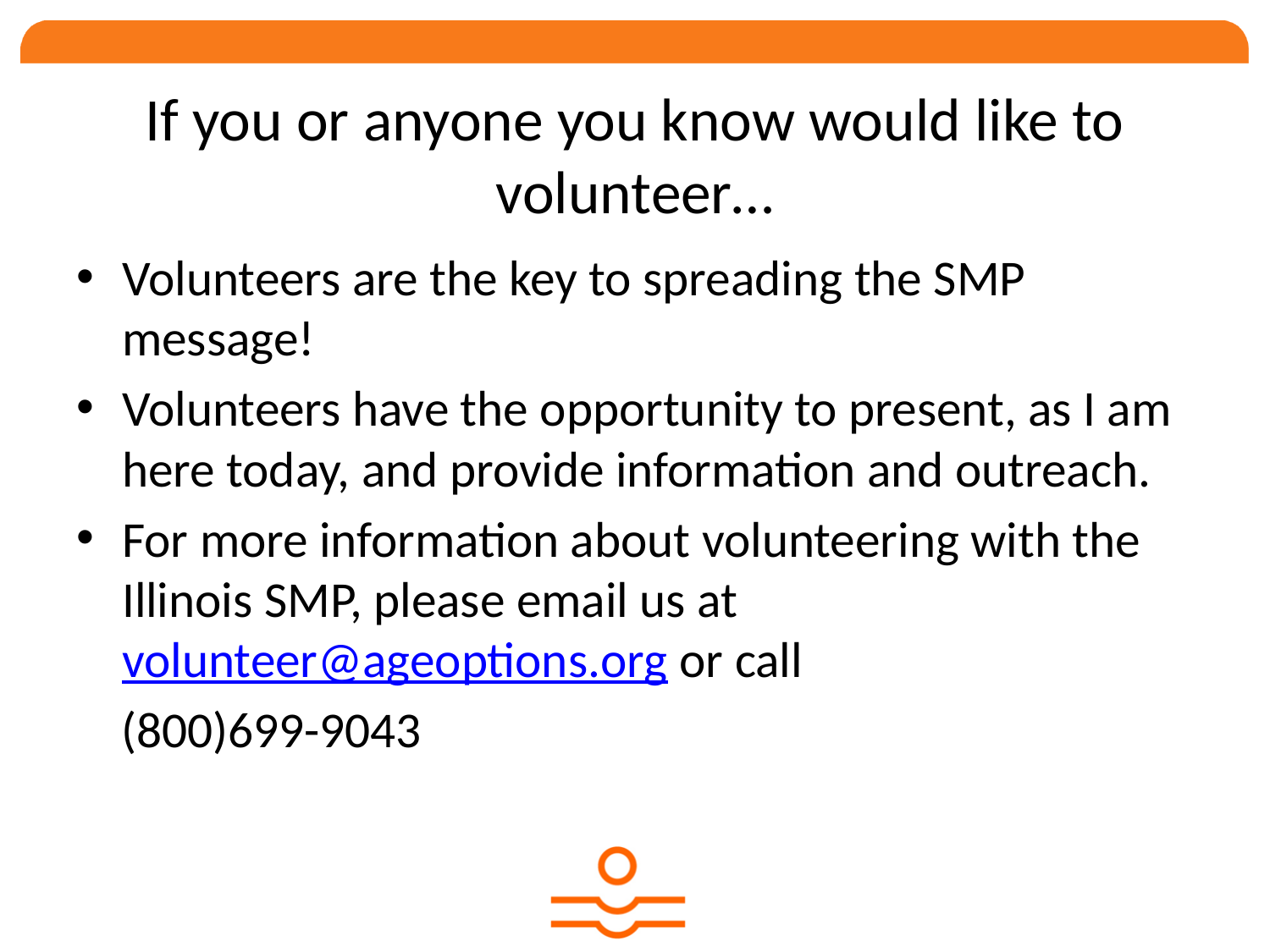

# If you or anyone you know would like to volunteer…
Volunteers are the key to spreading the SMP message!
Volunteers have the opportunity to present, as I am here today, and provide information and outreach.
For more information about volunteering with the Illinois SMP, please email us at volunteer@ageoptions.org or call
    (800)699-9043